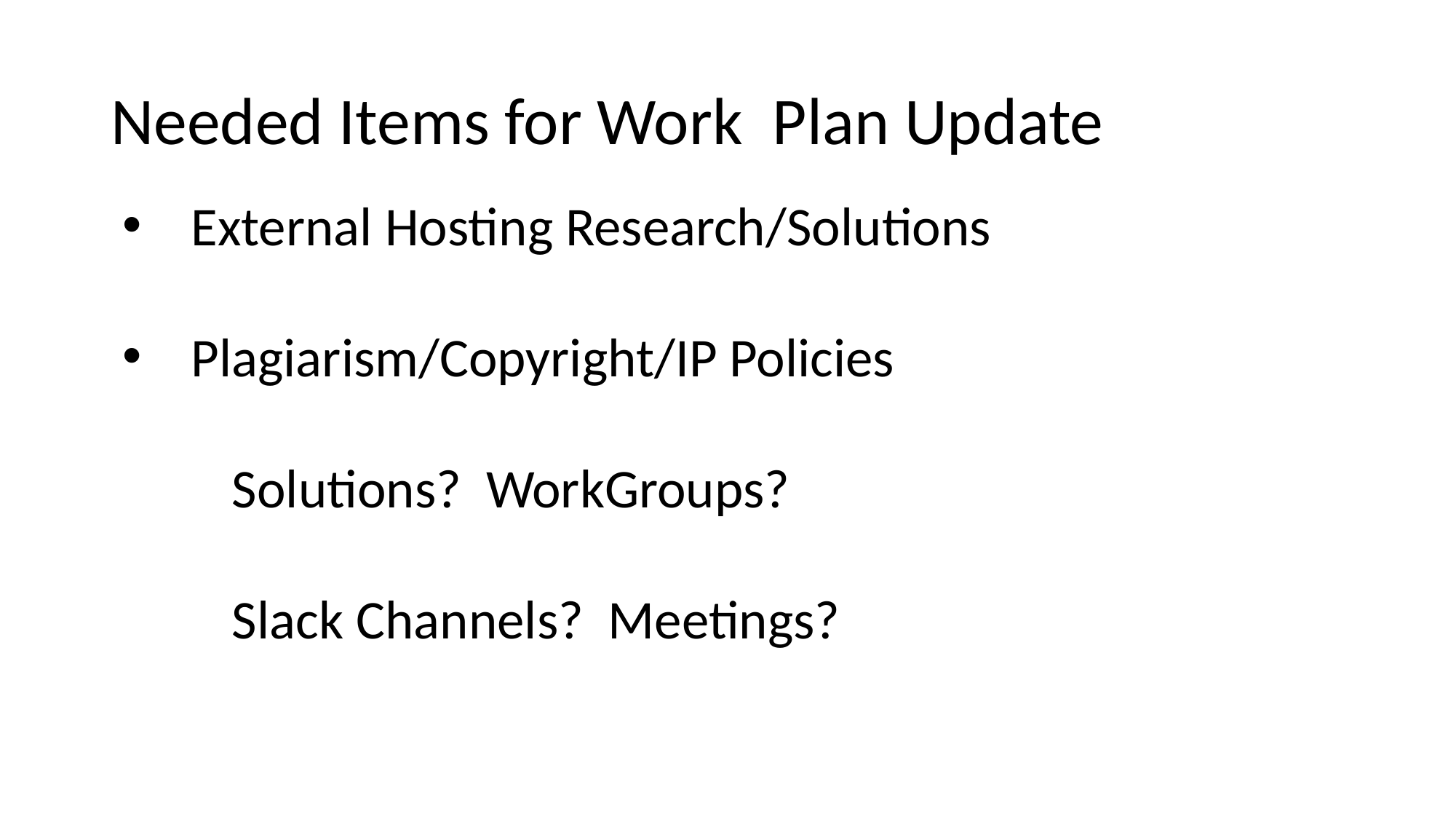

# Needed Items for Work  Plan Update
External Hosting Research/Solutions
Plagiarism/Copyright/IP Policies
	Solutions?  WorkGroups?

	Slack Channels?  Meetings?